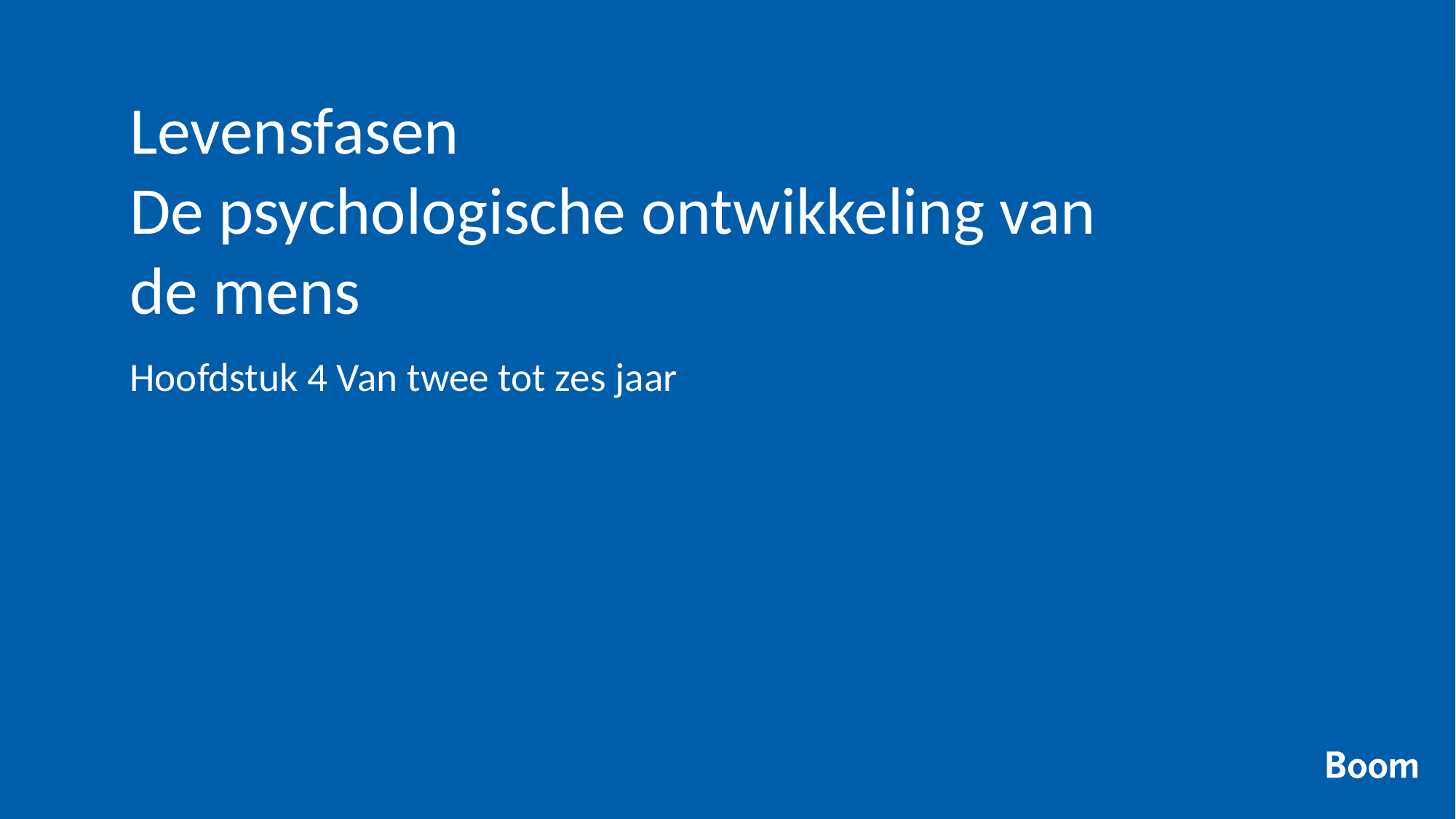

# Levensfasen De psychologische ontwikkeling van de mens
Hoofdstuk 4 Van twee tot zes jaar